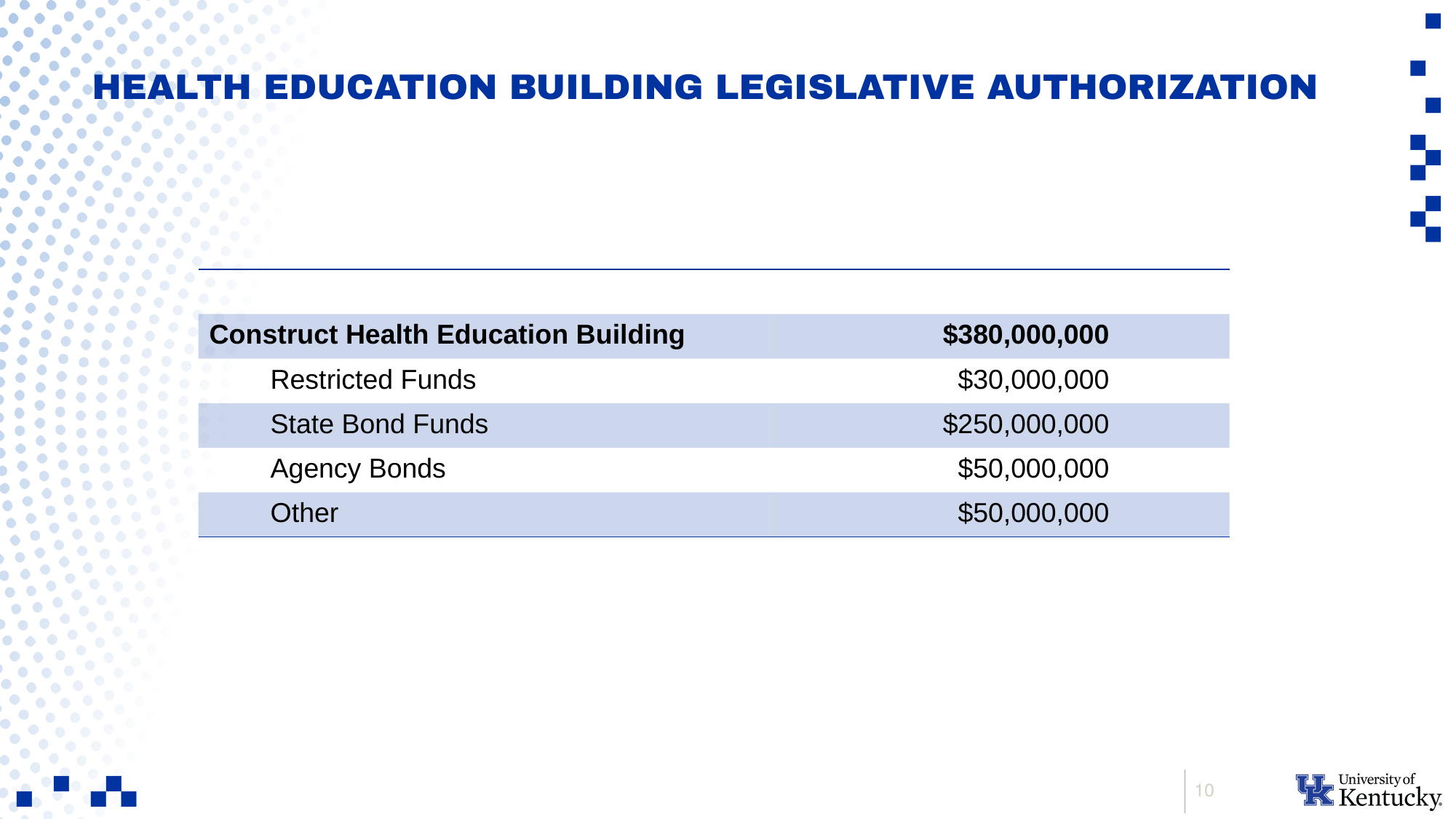

# Health Education Building legislative authorization
|  |  |
| --- | --- |
| Construct Health Education Building | $380,000,000 |
| Restricted Funds | $30,000,000 |
| State Bond Funds | $250,000,000 |
| Agency Bonds | $50,000,000 |
| Other | $50,000,000 |

10